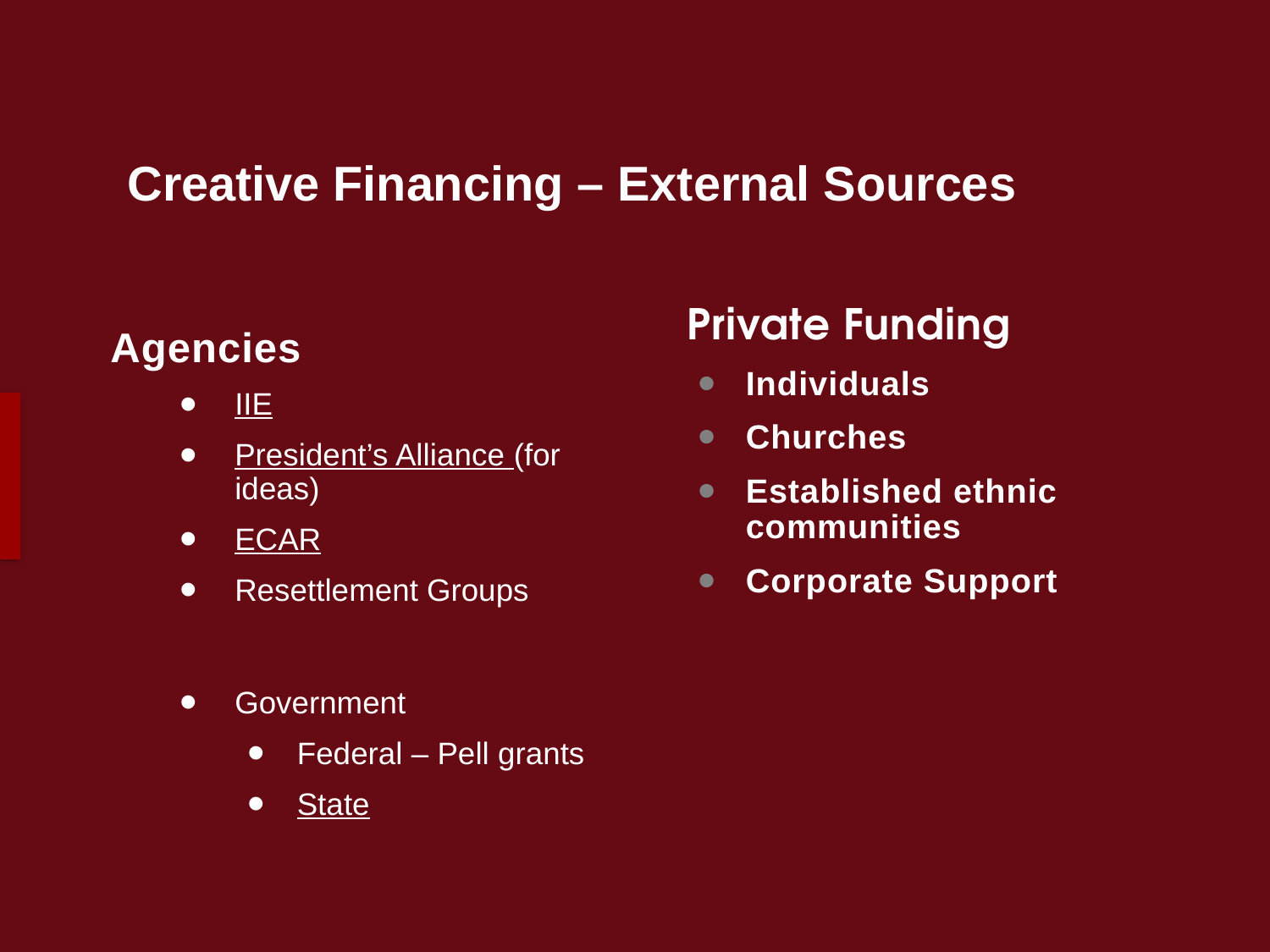

# Creative Financing – External Sources
Private Funding
Individuals
Churches
Established ethnic communities
Corporate Support

Agencies
IIE
President’s Alliance (for ideas)
ECAR
Resettlement Groups

Government
Federal – Pell grants
State